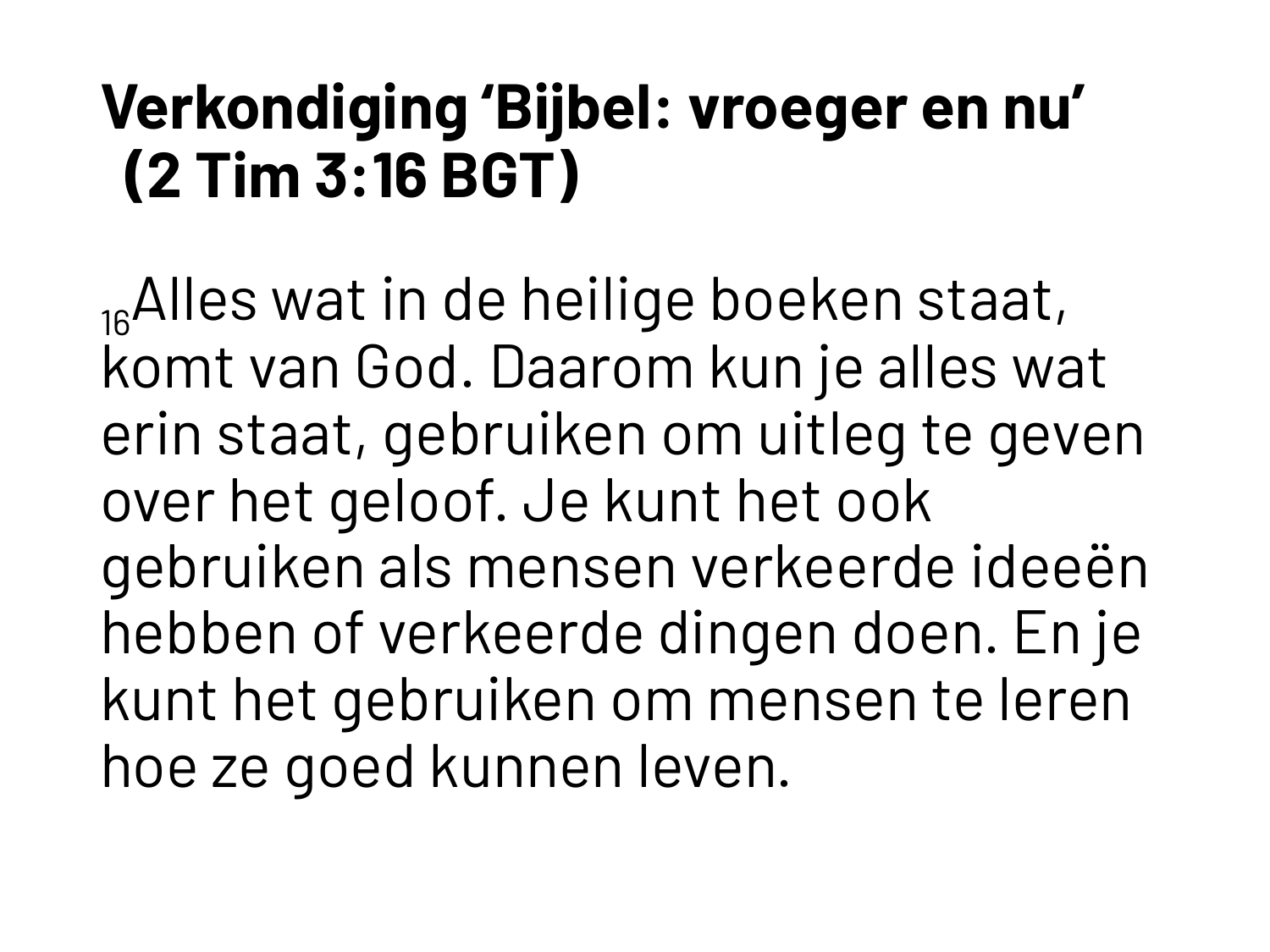

# Verkondiging ‘Bijbel: vroeger en nu’         (2 Tim 3:16 BGT)
16Alles wat in de heilige boeken staat, komt van God. Daarom kun je alles wat erin staat, gebruiken om uitleg te geven over het geloof. Je kunt het ook gebruiken als mensen verkeerde ideeën hebben of verkeerde dingen doen. En je kunt het gebruiken om mensen te leren hoe ze goed kunnen leven.